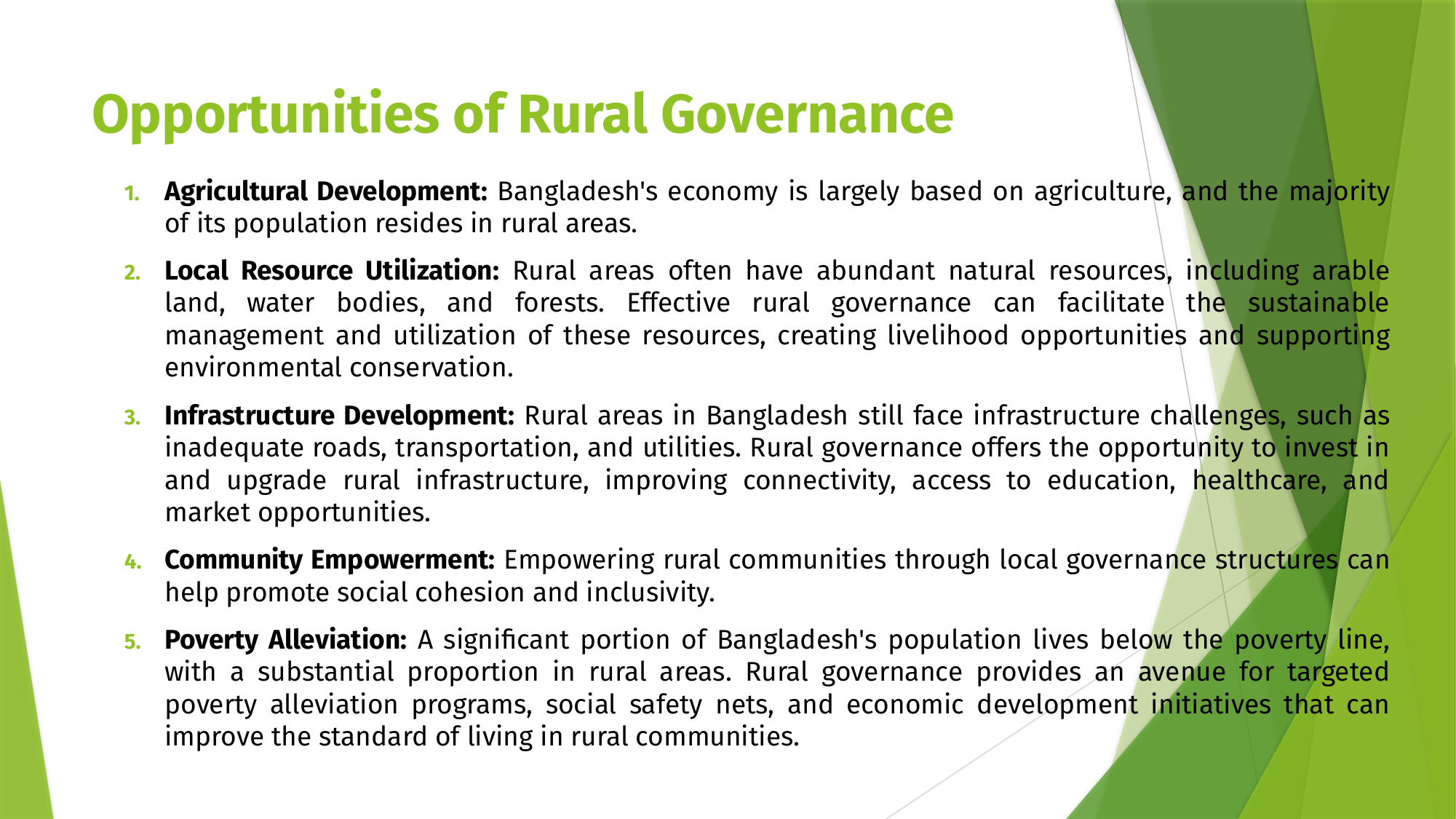

# Opportunities of Rural Governance
Agricultural Development: Bangladesh's economy is largely based on agriculture, and the majority of its population resides in rural areas.
Local Resource Utilization: Rural areas often have abundant natural resources, including arable land, water bodies, and forests. Effective rural governance can facilitate the sustainable management and utilization of these resources, creating livelihood opportunities and supporting environmental conservation.
Infrastructure Development: Rural areas in Bangladesh still face infrastructure challenges, such as inadequate roads, transportation, and utilities. Rural governance offers the opportunity to invest in and upgrade rural infrastructure, improving connectivity, access to education, healthcare, and market opportunities.
Community Empowerment: Empowering rural communities through local governance structures can help promote social cohesion and inclusivity.
Poverty Alleviation: A significant portion of Bangladesh's population lives below the poverty line, with a substantial proportion in rural areas. Rural governance provides an avenue for targeted poverty alleviation programs, social safety nets, and economic development initiatives that can improve the standard of living in rural communities.